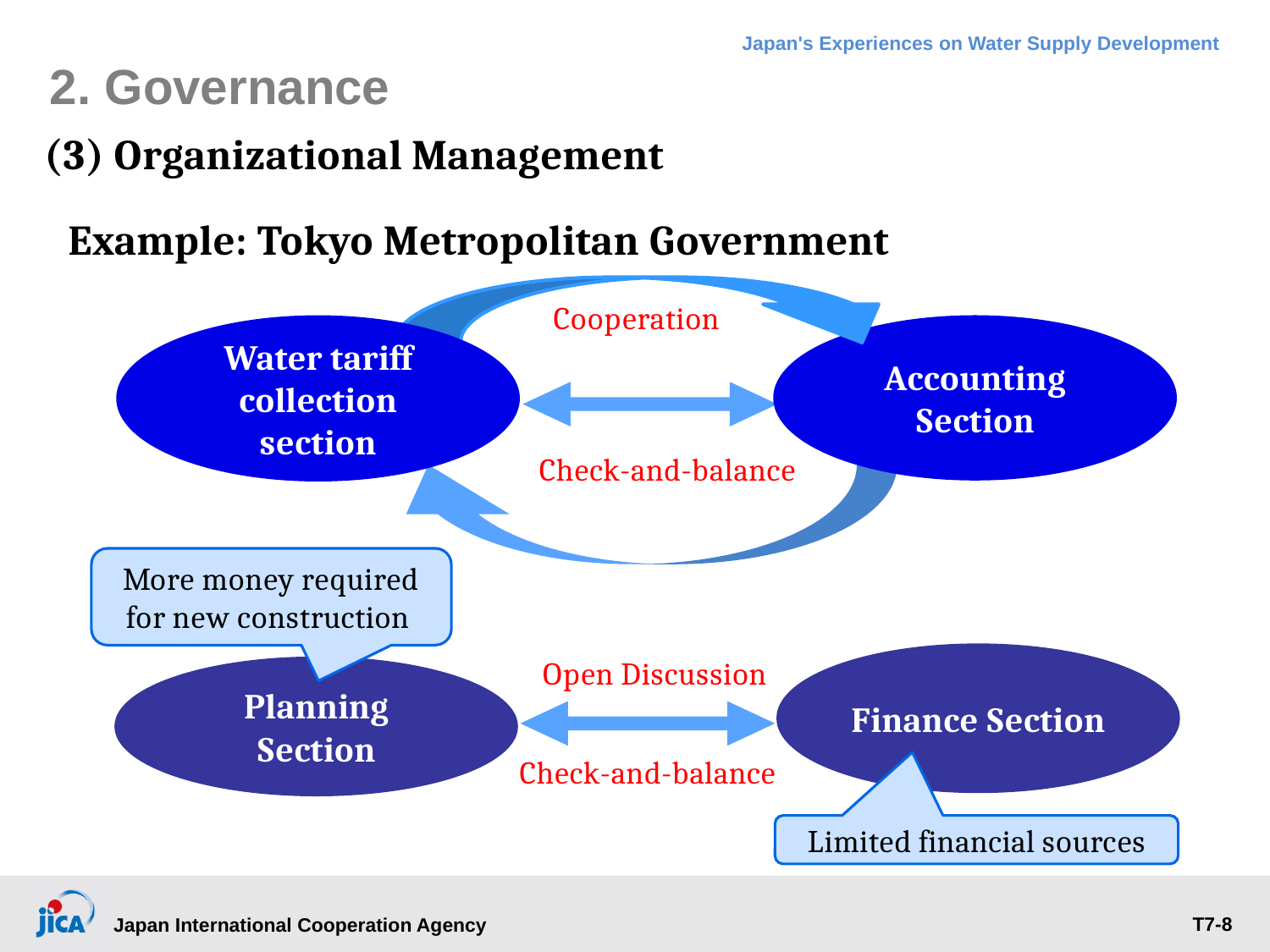

# 2. Governance
(3) Organizational Management
Example: Tokyo Metropolitan Government

Cooperation
Water tariff collection section
Accounting Section
Check-and-balance
More money required for new construction

Finance Section
Open Discussion
Planning Section
Check-and-balance
Limited financial sources